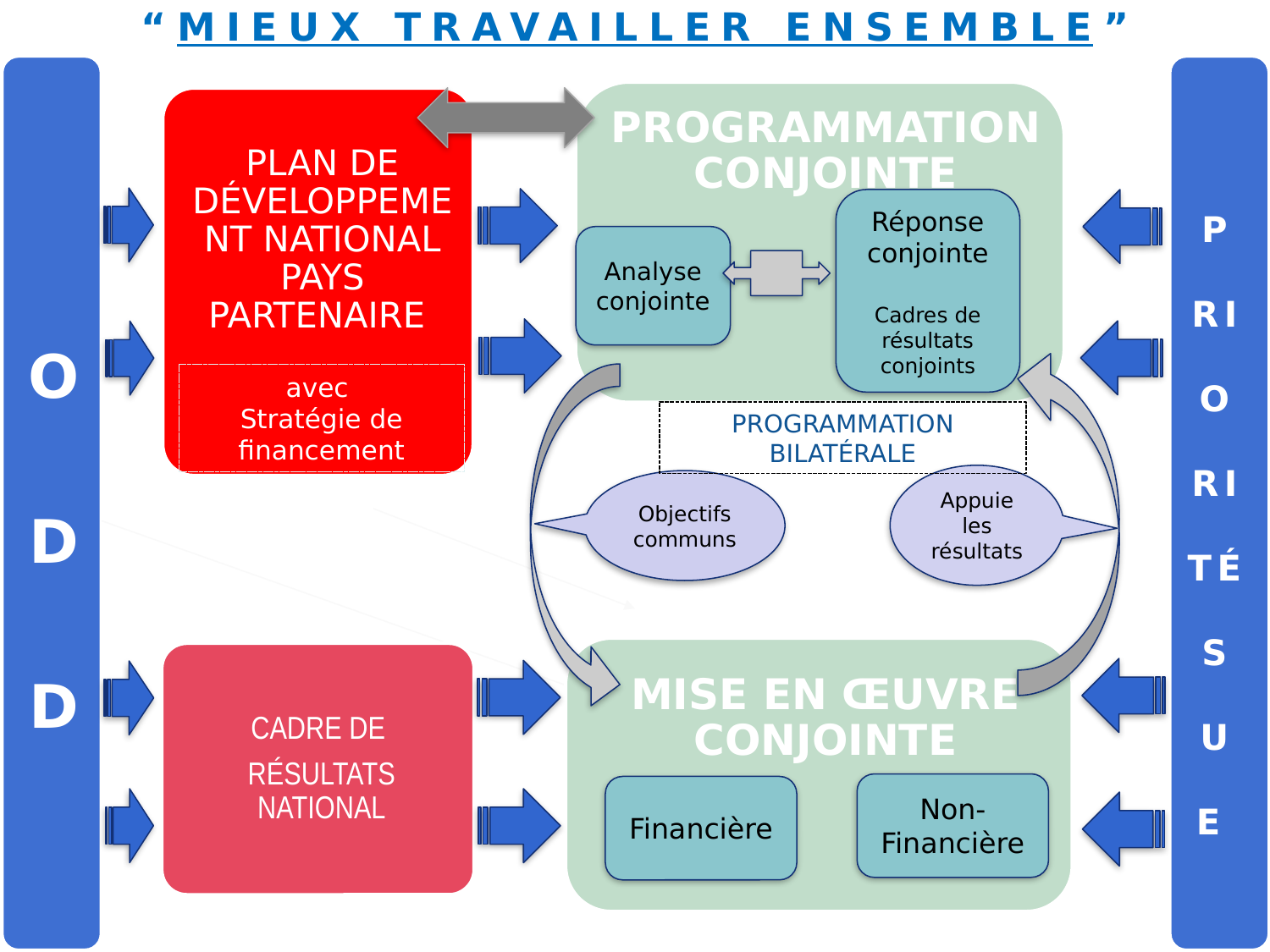

“MIEUX TRAVAILLER ENSEMBLE”

PRIORITÉS UE
O
D
D
MISE EN ŒUVRE CONJOINTE

PLAN DE DÉVELOPPEMENT NATIONAL PAYS PARTENAIRE

CADRE DE
RÉSULTATS NATIONAL

PROGRAMMATION CONJOINTE

Réponse conjointe

Cadres de résultats conjoints

Analyse conjointe

avec
Stratégie de financement
PROGRAMMATION BILATÉRALE
Appuie les résultats

Objectifs communs

Non-Financière
Financière